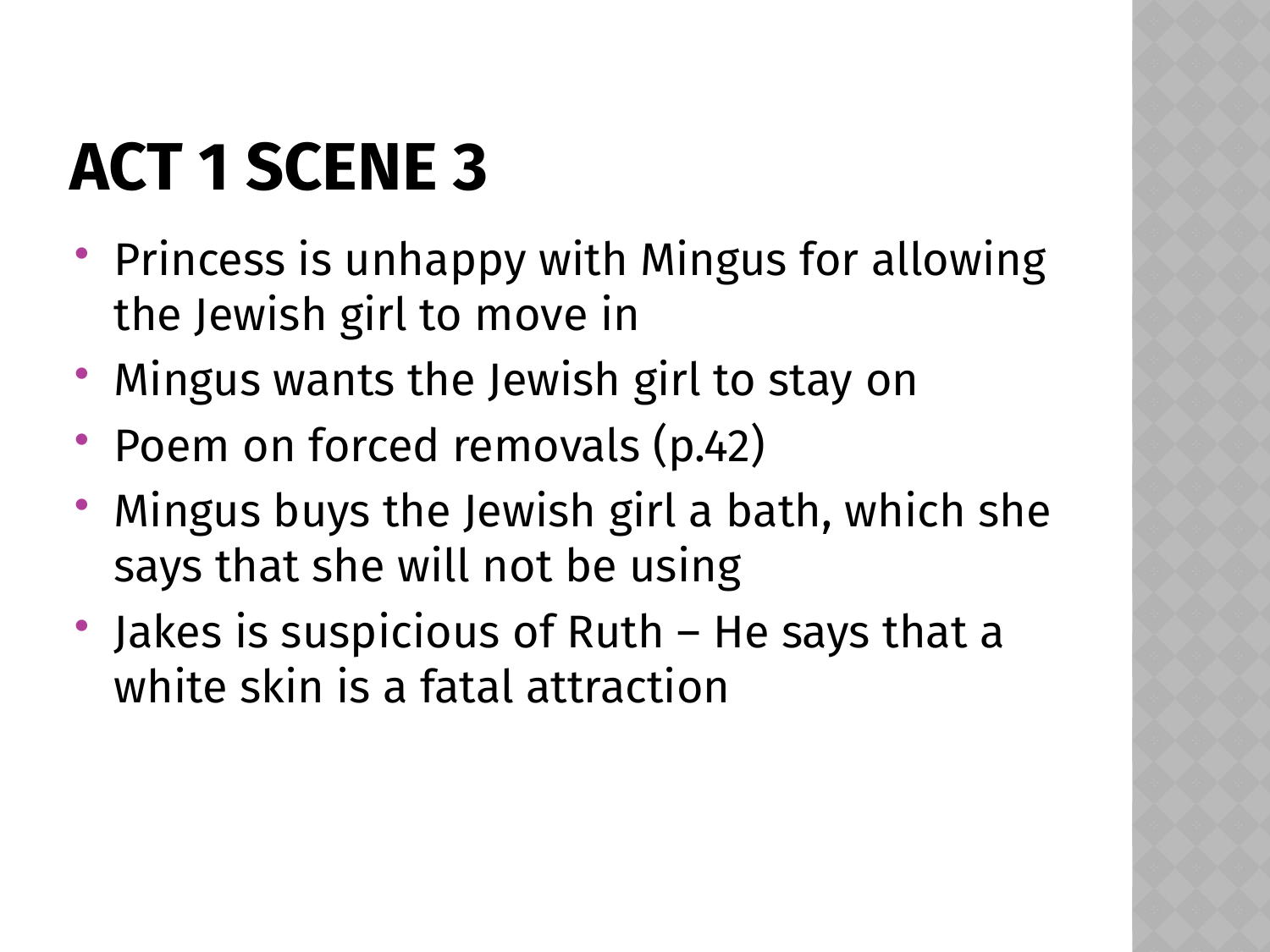

# Act 1 scene 3
Princess is unhappy with Mingus for allowing the Jewish girl to move in
Mingus wants the Jewish girl to stay on
Poem on forced removals (p.42)
Mingus buys the Jewish girl a bath, which she says that she will not be using
Jakes is suspicious of Ruth – He says that a white skin is a fatal attraction